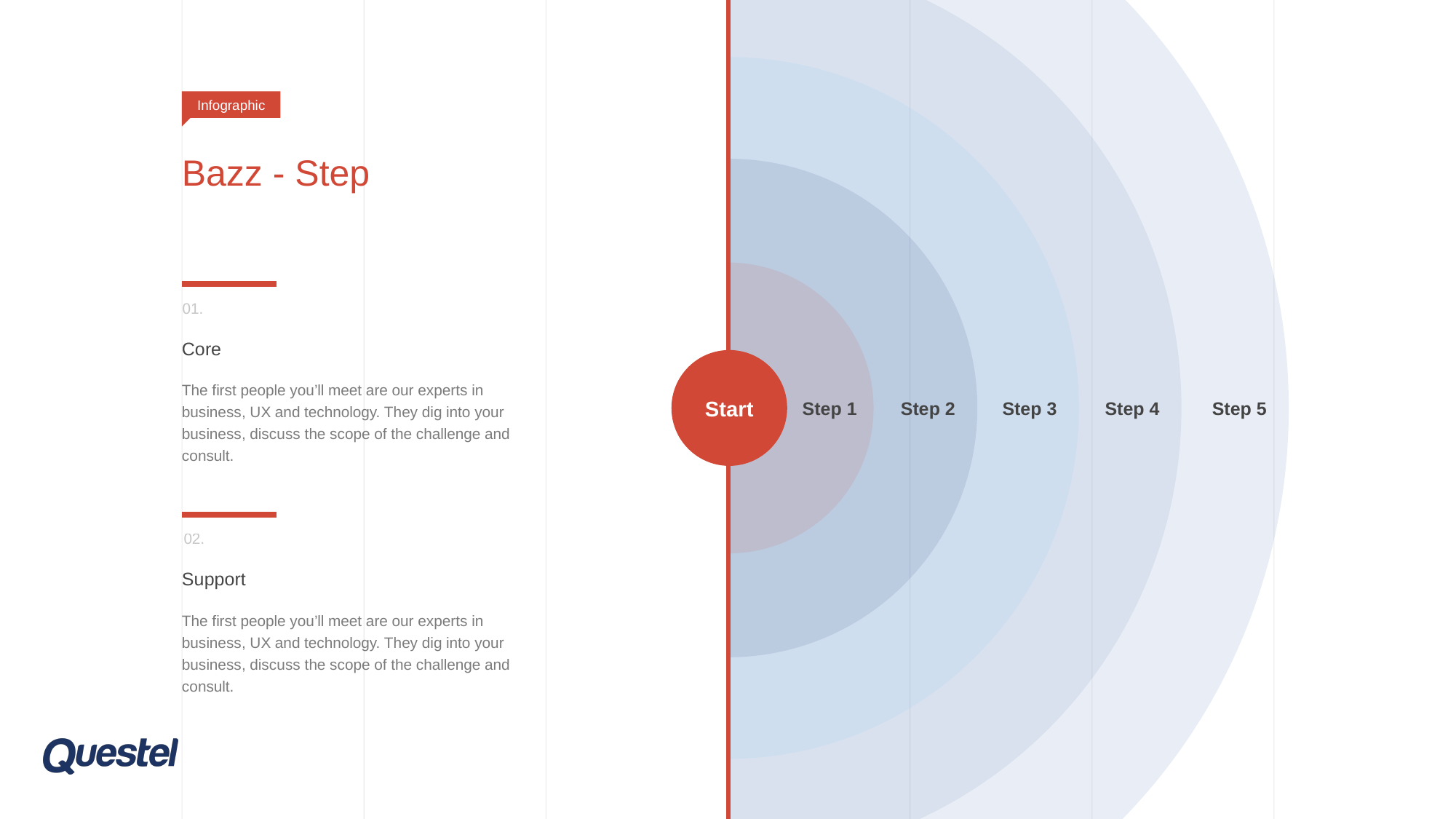

Step 5
Step 4
Step 3
Infographic

# Bazz - Step
Step 2
Step 1
01.
Core
The first people you’ll meet are our experts in business, UX and technology. They dig into your business, discuss the scope of the challenge and consult.
Start
02.
Support
The first people you’ll meet are our experts in business, UX and technology. They dig into your business, discuss the scope of the challenge and consult.